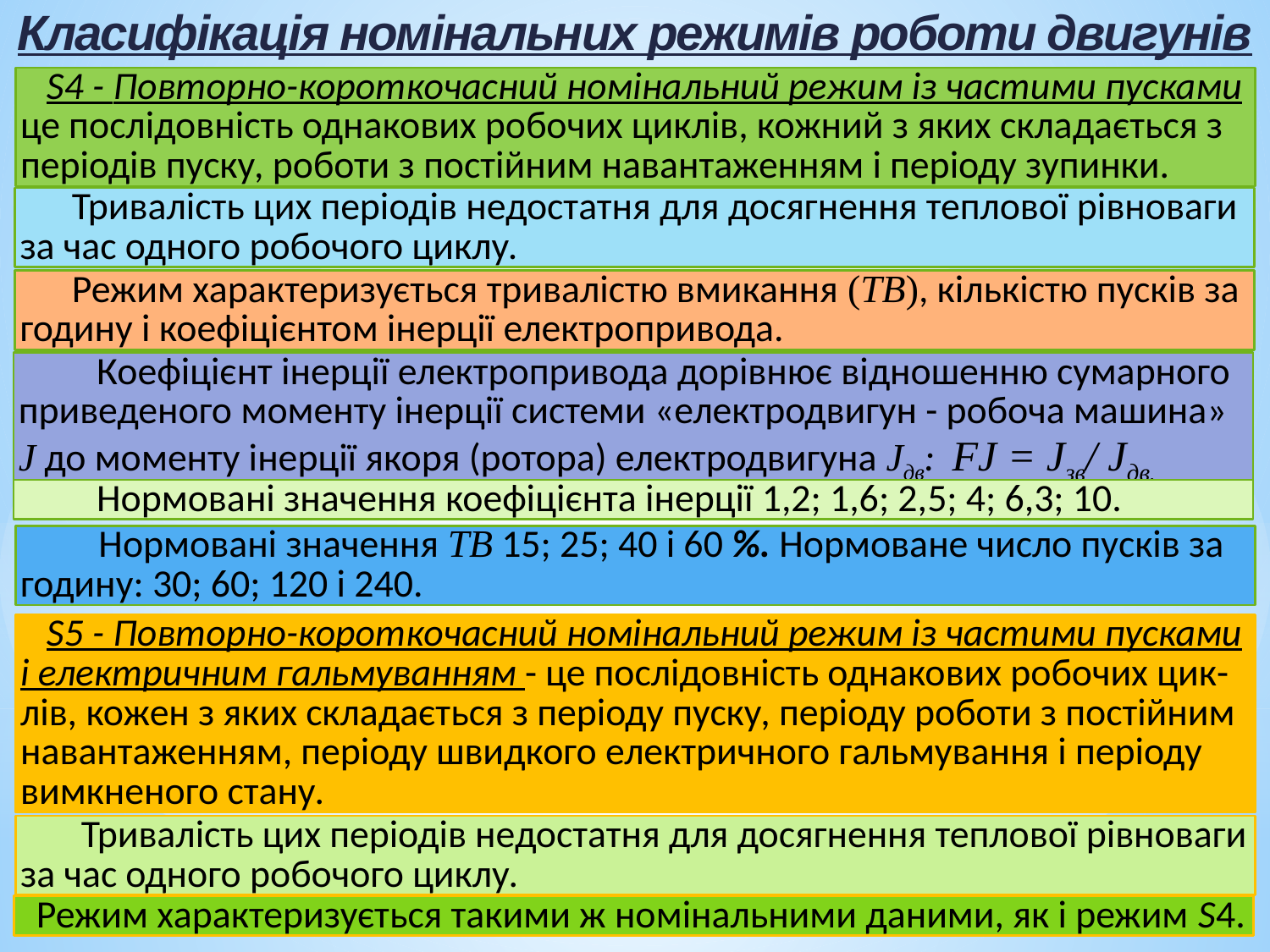

Класифікація номінальних режимів роботи двигунів
   S4 - Повторно-короткочасний номінальний режим із частими пусками це послідовність однакових робочих циклів, кожний з яких складається з періодів пуску, роботи з постійним навантаженням і періоду зупинки.
      Тривалість цих періодів недостатня для досягнення теплової рівноваги за час одного робочого циклу.
      Режим характеризується тривалістю вмикання (ТВ), кількістю пусків за годину і коефіцієнтом інерції електропривода.
         Коефіцієнт інерції електропривода дорівнює відношенню сумарного приведеного моменту інерції системи «електродвигун - робоча машина» J до моменту інерції якоря (ротора) електродвигуна Jдв:  FJ = Jзв/ Jдв.
         Нормовані значення коефіцієнта інерції 1,2; 1,6; 2,5; 4; 6,3; 10.
         Нормовані значення ТВ 15; 25; 40 і 60 %. Нормоване число пусків за годину: 30; 60; 120 і 240.
   S5 - Повторно-короткочасний номінальний режим із частими пусками і електричним гальмуванням - це послідовність однакових робочих цик-лів, кожен з яких складається з періоду пуску, періоду роботи з постійним навантаженням, періоду швидкого електричного гальмування і періоду вимкненого стану.
       Тривалість цих періодів недостатня для досягнення теплової рівноваги за час одного робочого циклу.
  Режим характеризується такими ж номінальними даними, як і режим S4.